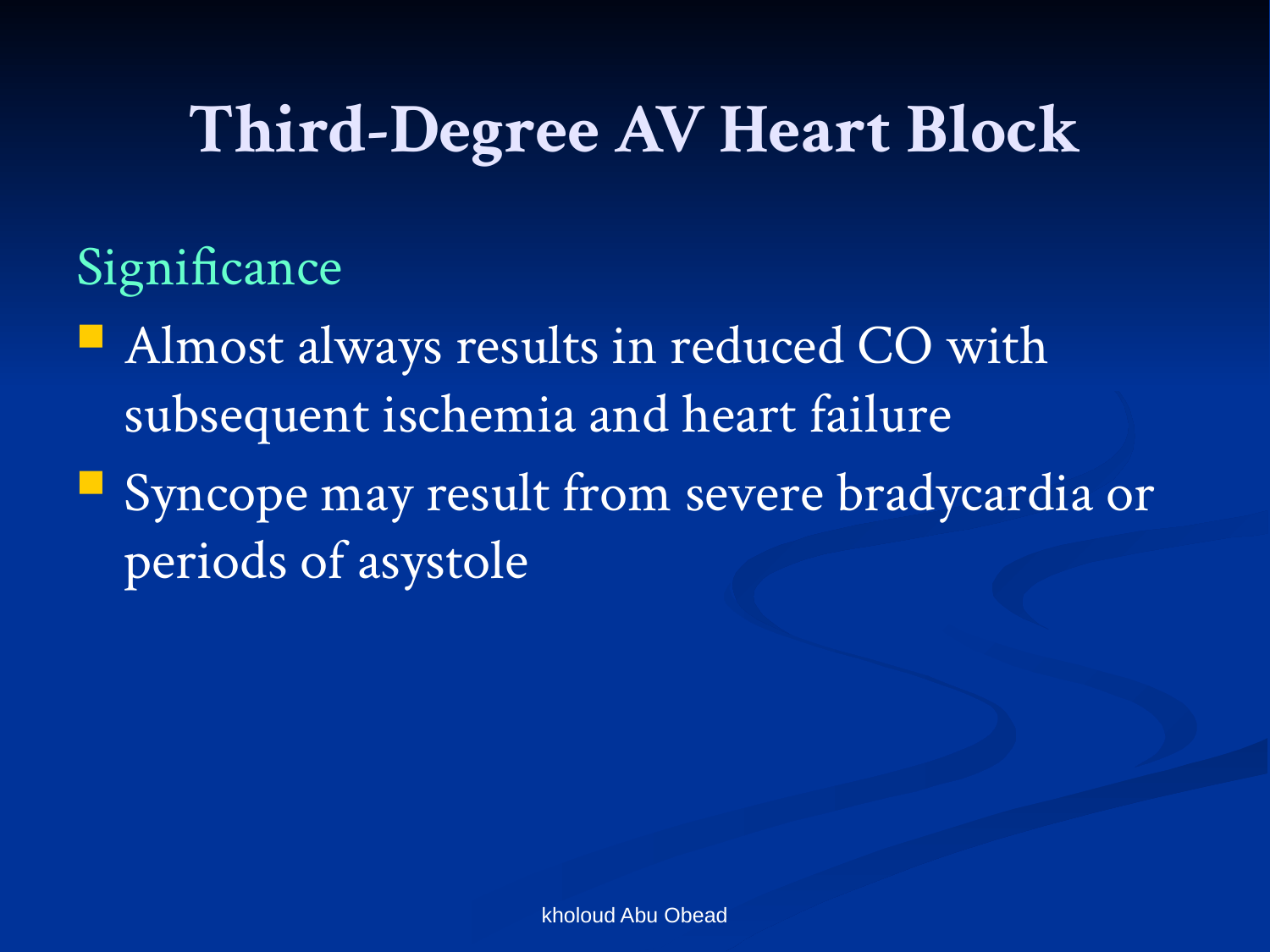

# Third-Degree AV Heart Block
Significance
Almost always results in reduced CO with subsequent ischemia and heart failure
Syncope may result from severe bradycardia or periods of asystole
kholoud Abu Obead